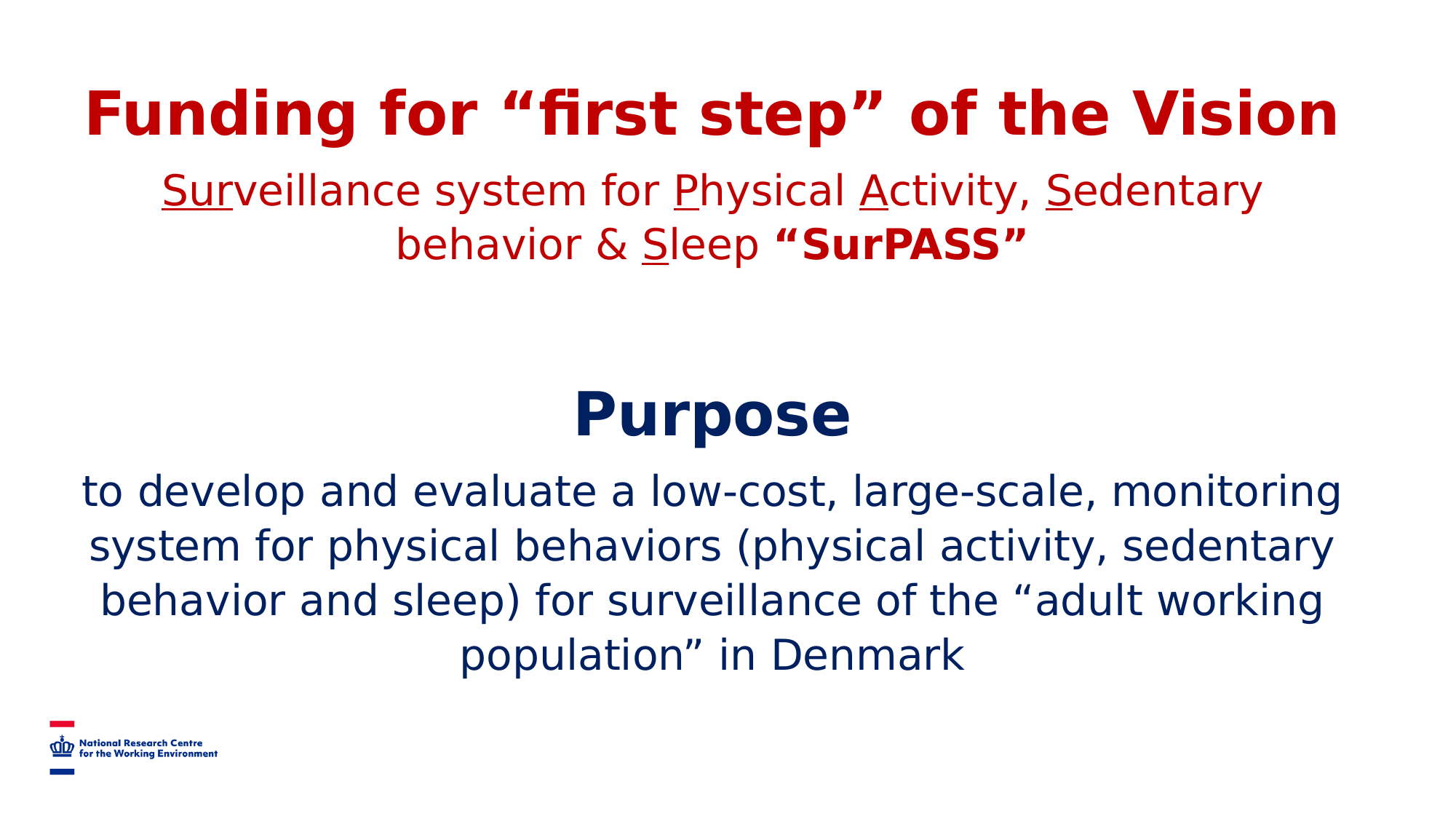

Funding for “first step” of the Vision
Surveillance system for Physical Activity, Sedentary behavior & Sleep “SurPASS”

Purpose
to develop and evaluate a low-cost, large-scale, monitoring system for physical behaviors (physical activity, sedentary behavior and sleep) for surveillance of the “adult working population” in Denmark